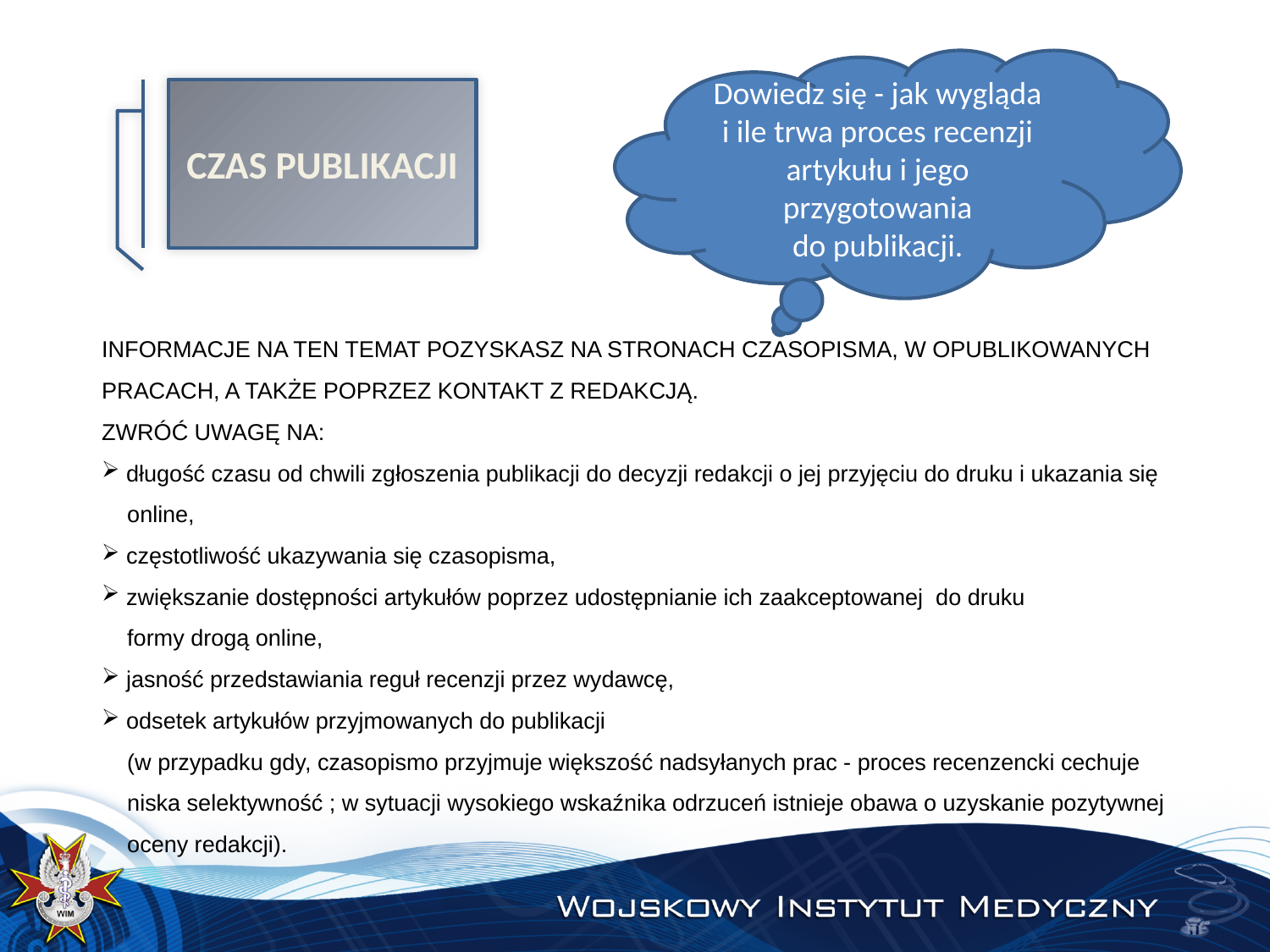

Dowiedz się - jak wygląda i ile trwa proces recenzji artykułu i jego przygotowania do publikacji.
CZAS PUBLIKACJI

INFORMACJE NA TEN TEMAT POZYSKASZ NA STRONACH CZASOPISMA, W OPUBLIKOWANYCH PRACACH, A TAKŻE POPRZEZ KONTAKT Z REDAKCJĄ.
ZWRÓĆ UWAGĘ NA:
 długość czasu od chwili zgłoszenia publikacji do decyzji redakcji o jej przyjęciu do druku i ukazania się
    online,
 częstotliwość ukazywania się czasopisma,
 zwiększanie dostępności artykułów poprzez udostępnianie ich zaakceptowanej  do druku
    formy drogą online,
 jasność przedstawiania reguł recenzji przez wydawcę,
 odsetek artykułów przyjmowanych do publikacji
    (w przypadku gdy, czasopismo przyjmuje większość nadsyłanych prac - proces recenzencki cechuje
    niska selektywność ; w sytuacji wysokiego wskaźnika odrzuceń istnieje obawa o uzyskanie pozytywnej
    oceny redakcji).